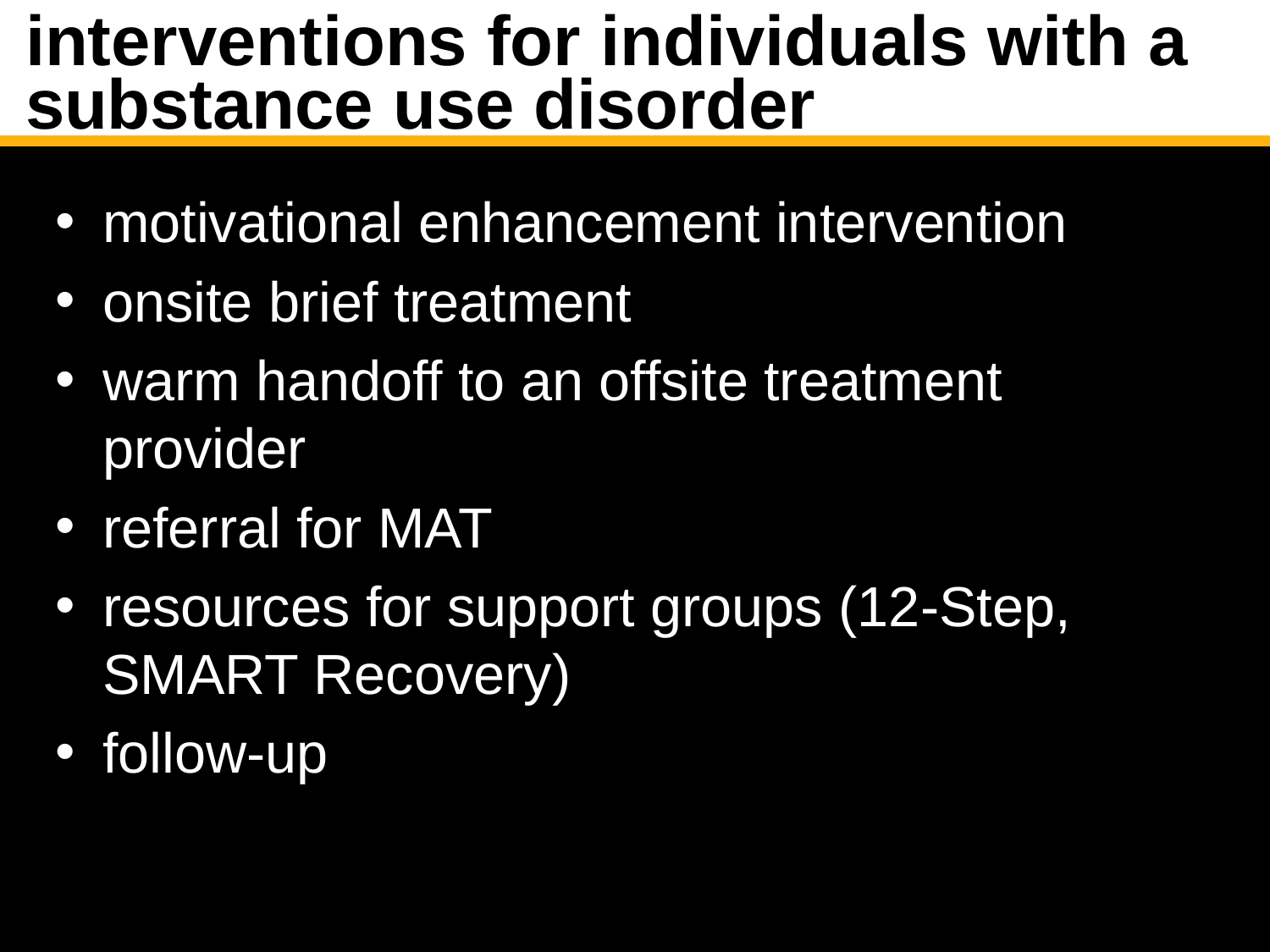

# interventions for individuals with a substance use disorder
motivational enhancement intervention
onsite brief treatment
warm handoff to an offsite treatment provider
referral for MAT
resources for support groups (12-Step, SMART Recovery)
follow-up